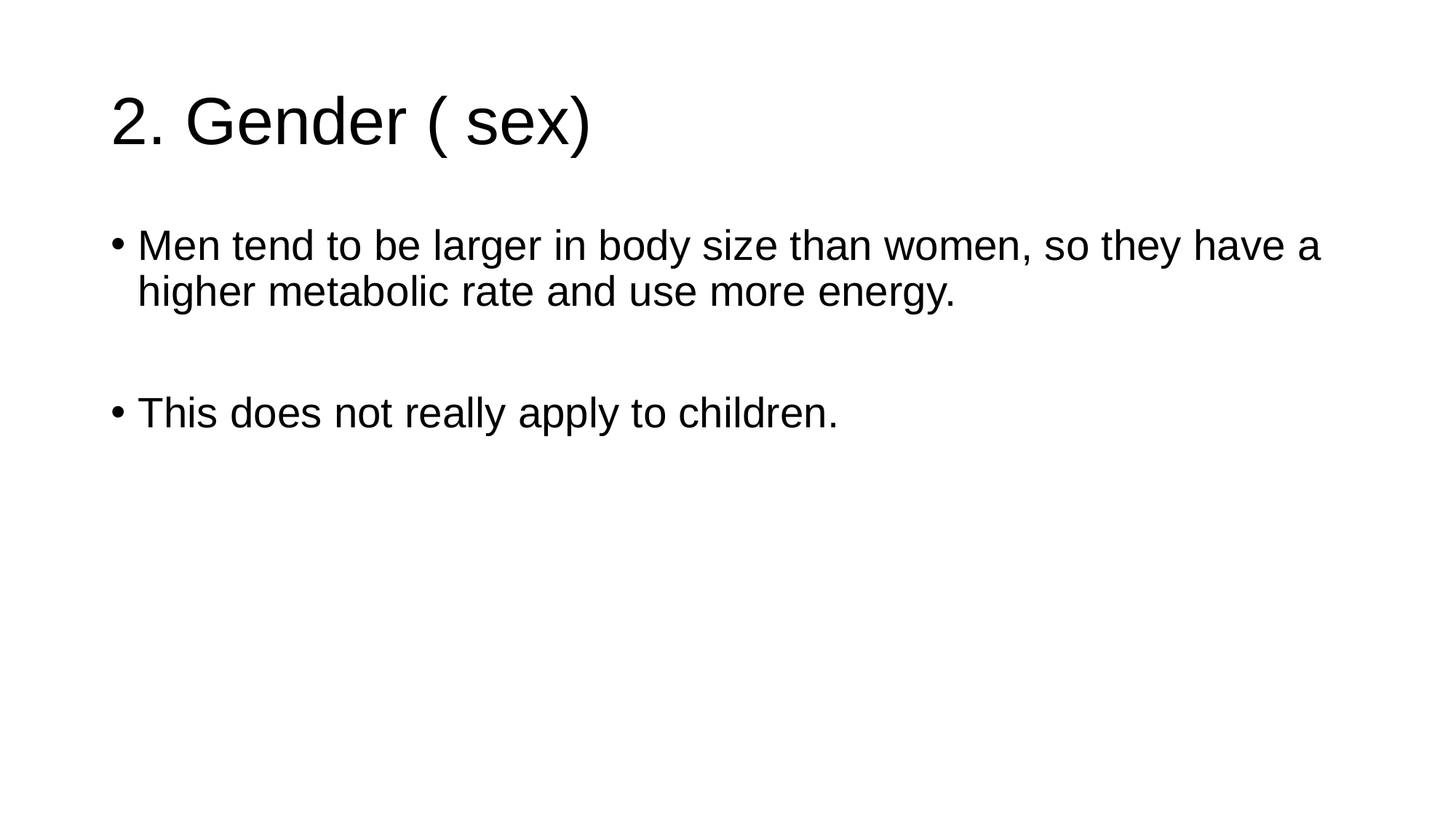

# 2. Gender ( sex)
Men tend to be larger in body size than women, so they have a higher metabolic rate and use more energy.

This does not really apply to children.